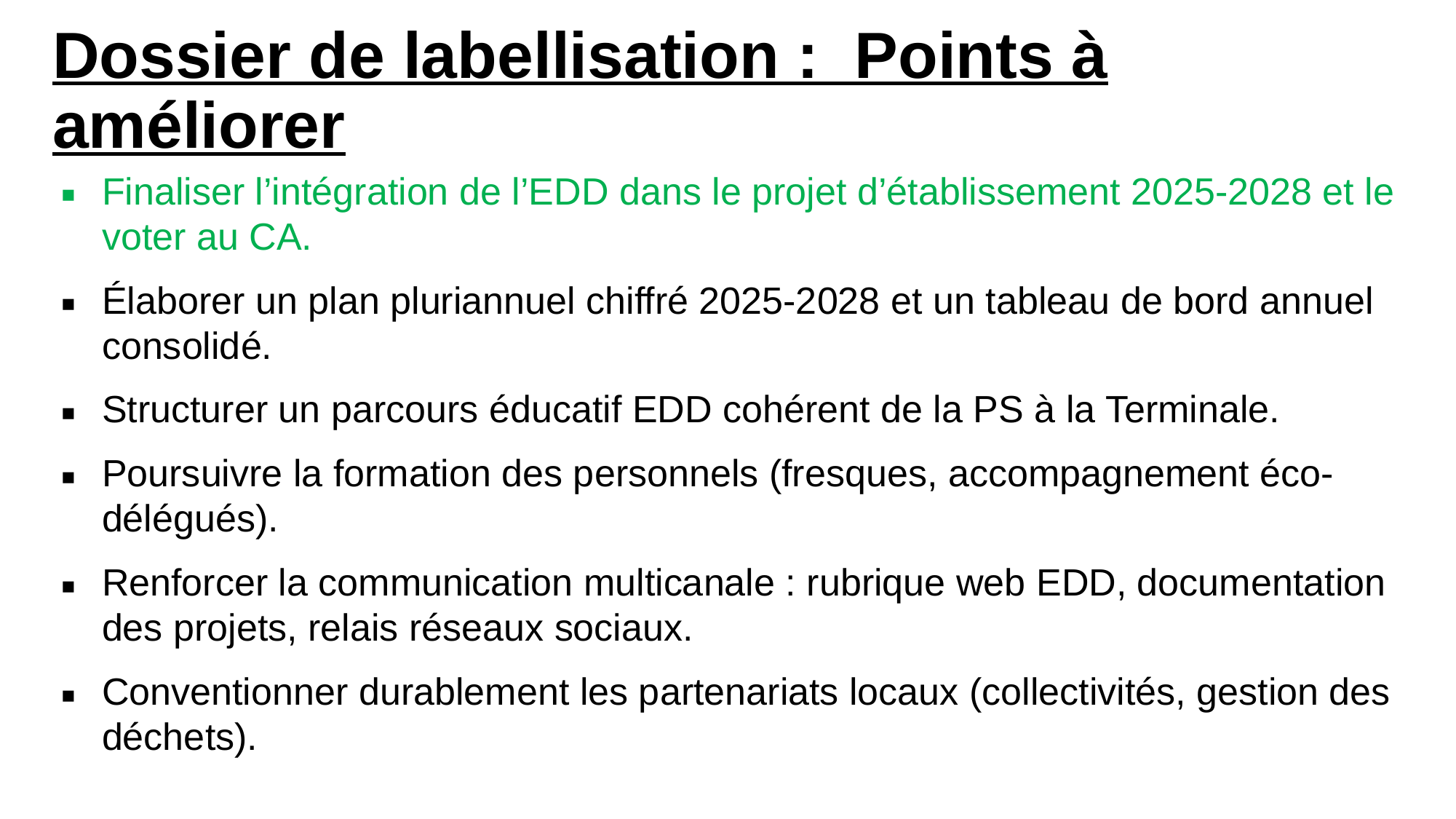

# Dossier de labellisation :  Points à améliorer
Finaliser l’intégration de l’EDD dans le projet d’établissement 2025‐2028 et le voter au CA.
Élaborer un plan pluriannuel chiffré 2025‐2028 et un tableau de bord annuel consolidé.
Structurer un parcours éducatif EDD cohérent de la PS à la Terminale.
Poursuivre la formation des personnels (fresques, accompagnement éco‐délégués).
Renforcer la communication multicanale : rubrique web EDD, documentation des projets, relais réseaux sociaux.
Conventionner durablement les partenariats locaux (collectivités, gestion des déchets).